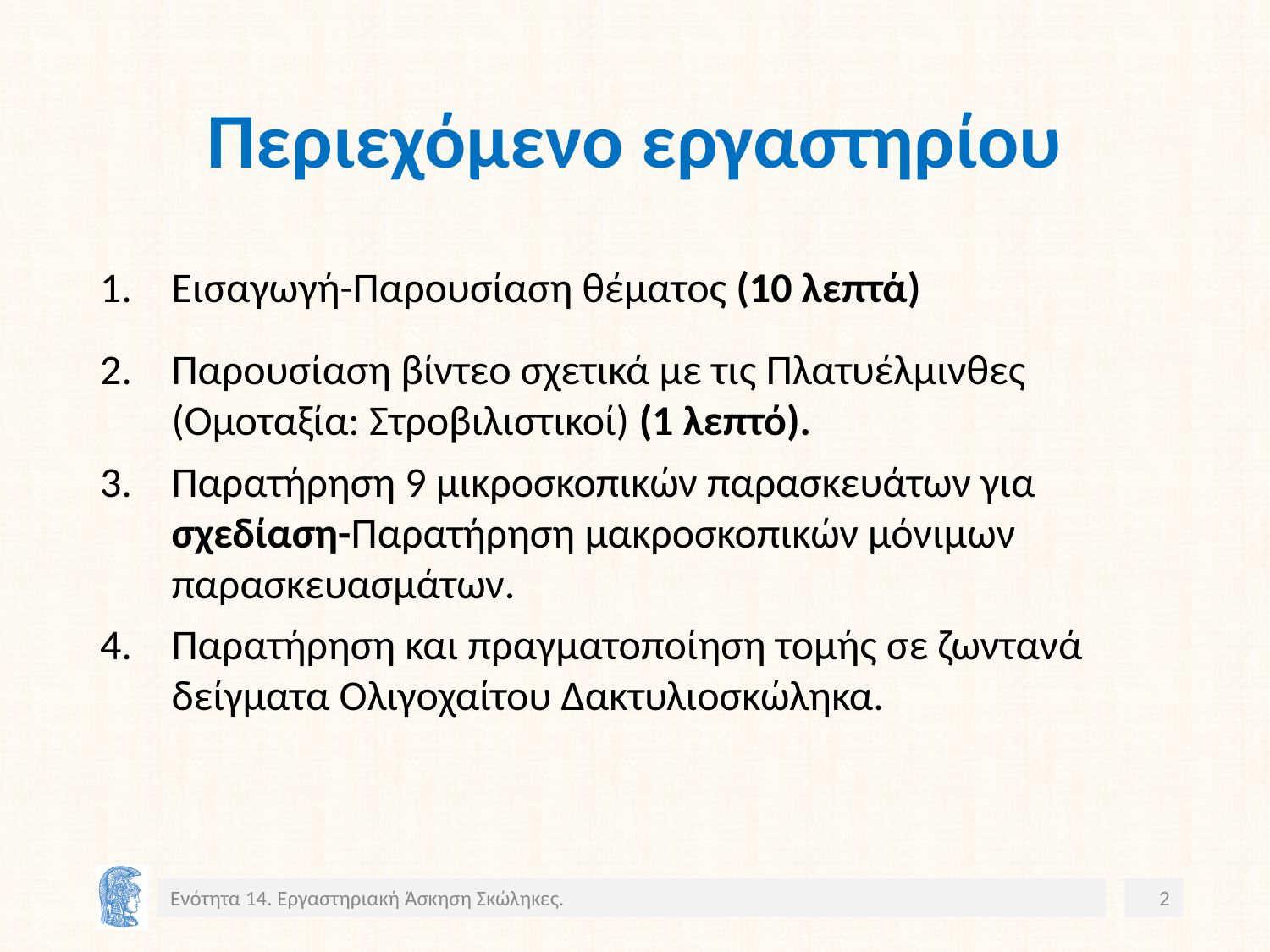

# Περιεχόμενο εργαστηρίου
Εισαγωγή-Παρουσίαση θέματος (10 λεπτά)
Παρουσίαση βίντεο σχετικά με τις Πλατυέλμινθες (Ομοταξία: Στροβιλιστικοί) (1 λεπτό).
Παρατήρηση 9 μικροσκοπικών παρασκευάτων για σχεδίαση-Παρατήρηση μακροσκοπικών μόνιμων παρασκευασμάτων.
Παρατήρηση και πραγματοποίηση τομής σε ζωντανά δείγματα Ολιγοχαίτου Δακτυλιοσκώληκα.

Ενότητα 14. Εργαστηριακή Άσκηση Σκώληκες.
2